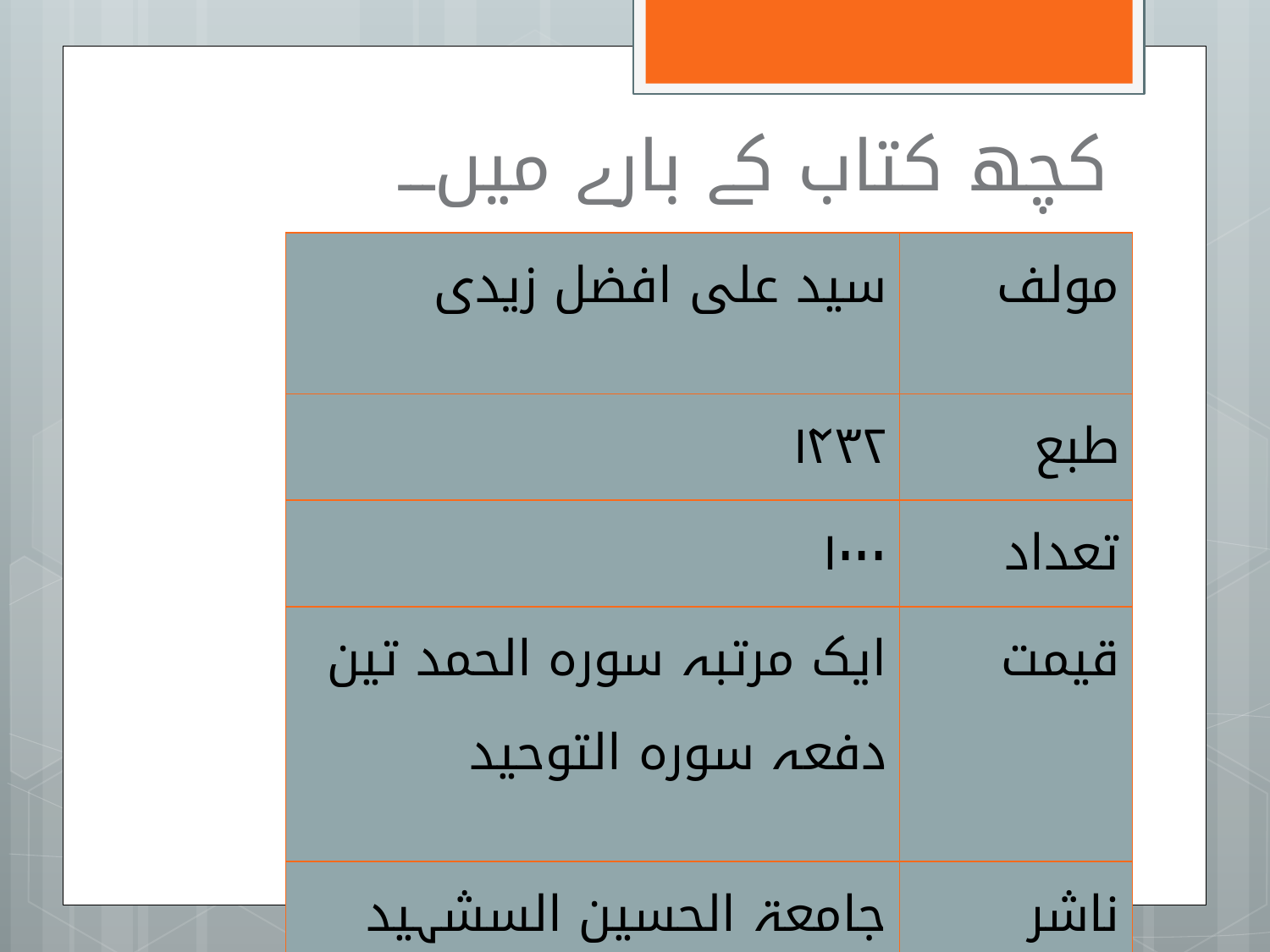

# کچھ کتاب کے بارے میں۔۔۔
| سید علی افضل زیدی | مولف |
| --- | --- |
| ۱۴۳۲ | طبع |
| ۱۰۰۰ | تعداد |
| ایک مرتبہ سورہ الحمد تین دفعہ سورہ التوحید | قیمت |
| جامعۃ الحسین السشہید لقمان خیر پور میرس سندھ | ناشر |